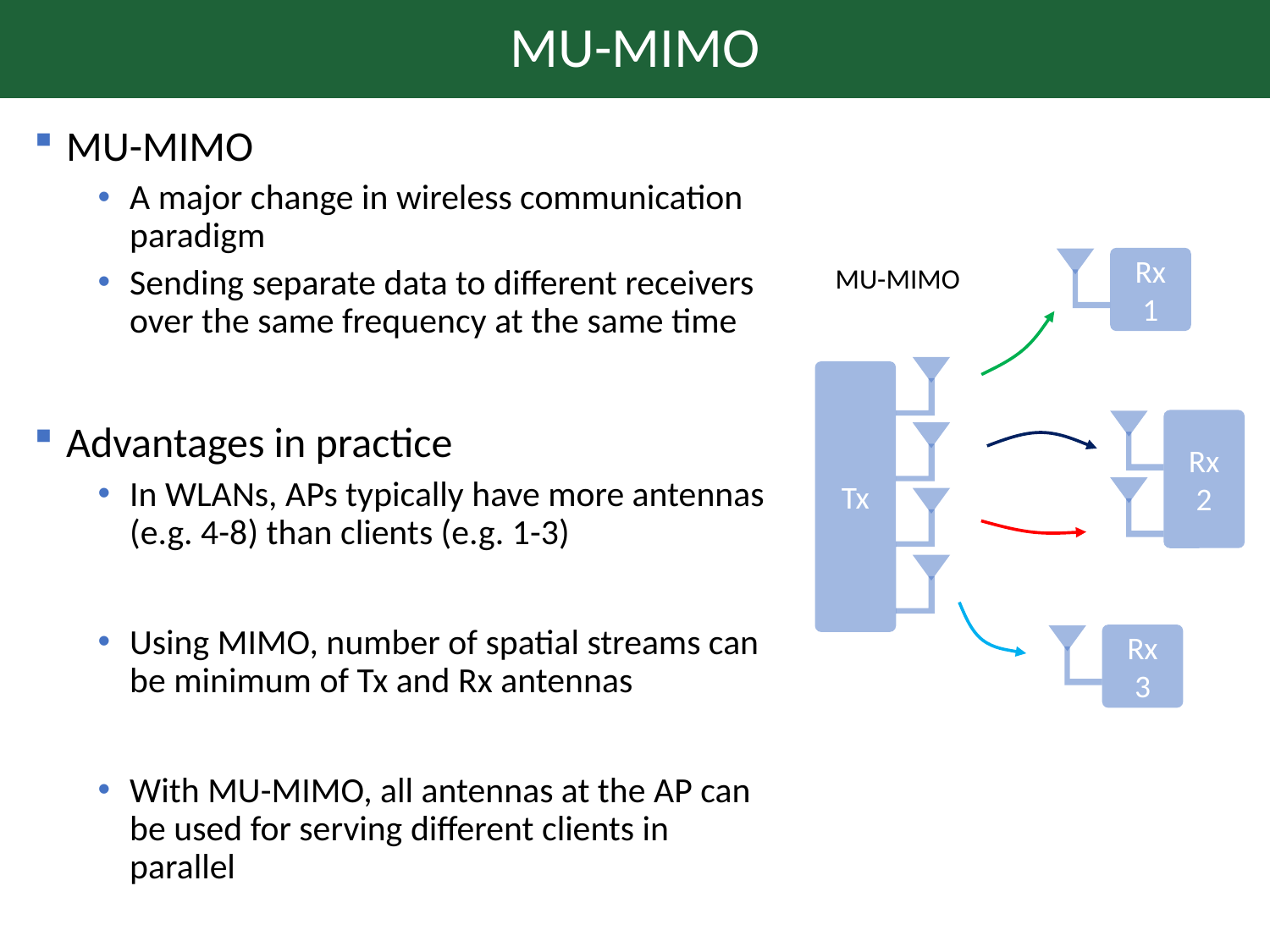

# MU-MIMO
MU-MIMO
A major change in wireless communication paradigm
Sending separate data to different receivers over the same frequency at the same time

Advantages in practice
In WLANs, APs typically have more antennas (e.g. 4-8) than clients (e.g. 1-3)

Using MIMO, number of spatial streams can be minimum of Tx and Rx antennas

With MU-MIMO, all antennas at the AP can be used for serving different clients in parallel

Rx 1

MU-MIMO

Tx

Rx 2

Rx 3